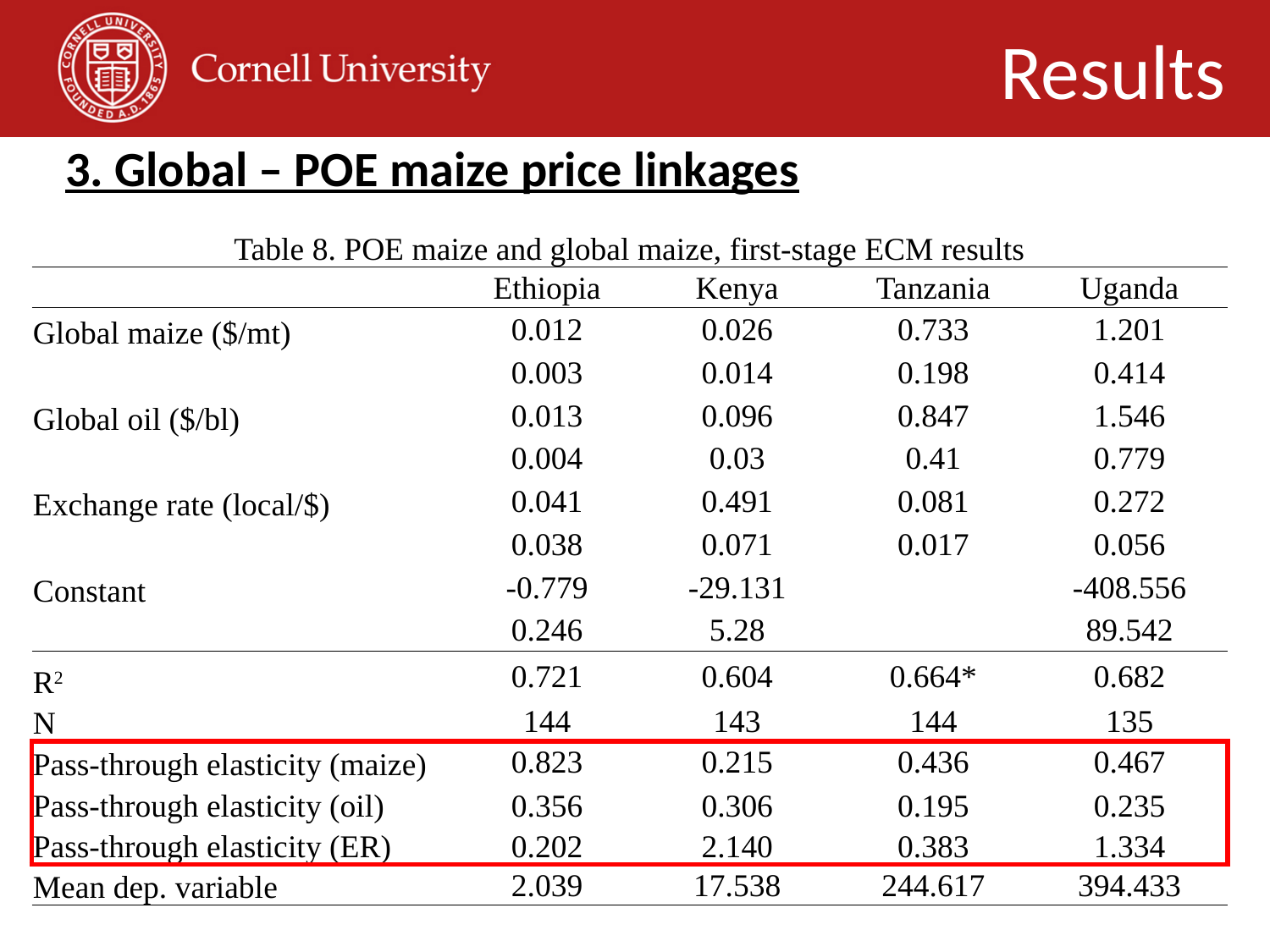

Results
3. Global – POE maize price linkages

| Table 8. POE maize and global maize, first-stage ECM results |  |  |  |  |
| --- | --- | --- | --- | --- |
|  | Ethiopia | Kenya | Tanzania | Uganda |
| Global maize ($/mt) | 0.012 | 0.026 | 0.733 | 1.201 |
|  | 0.003 | 0.014 | 0.198 | 0.414 |
| Global oil ($/bl) | 0.013 | 0.096 | 0.847 | 1.546 |
|  | 0.004 | 0.03 | 0.41 | 0.779 |
| Exchange rate (local/$) | 0.041 | 0.491 | 0.081 | 0.272 |
|  | 0.038 | 0.071 | 0.017 | 0.056 |
| Constant | -0.779 | -29.131 |  | -408.556 |
|  | 0.246 | 5.28 |  | 89.542 |
| R2 | 0.721 | 0.604 | 0.664\* | 0.682 |
| N | 144 | 143 | 144 | 135 |
| Pass-through elasticity (maize) | 0.823 | 0.215 | 0.436 | 0.467 |
| Pass-through elasticity (oil) | 0.356 | 0.306 | 0.195 | 0.235 |
| Pass-through elasticity (ER) | 0.202 | 2.140 | 0.383 | 1.334 |
| Mean dep. variable | 2.039 | 17.538 | 244.617 | 394.433 |